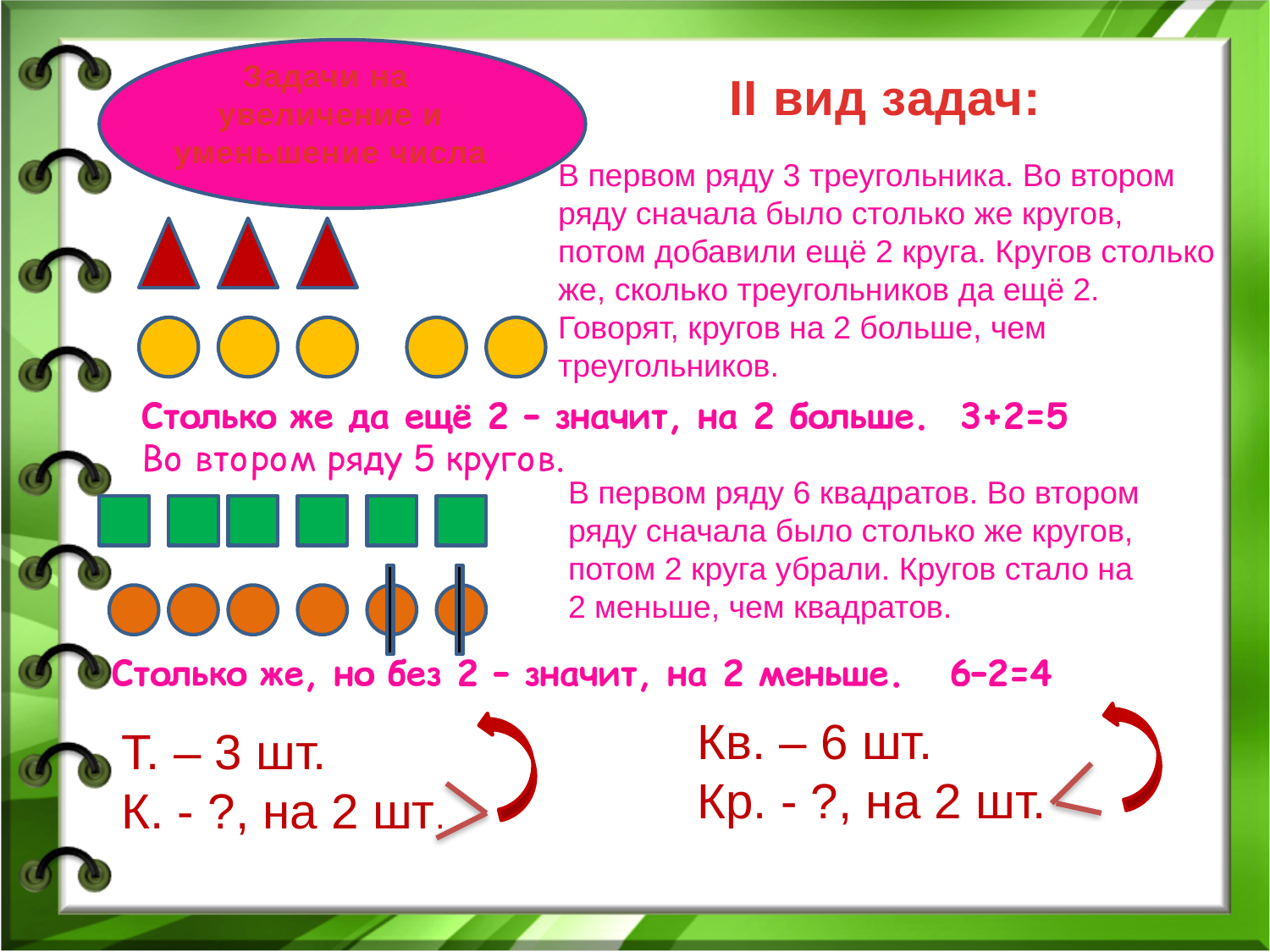

Задачи на
увеличение и
уменьшение числа
II вид задач:
В первом ряду 3 треугольника. Во втором ряду сначала было столько же кругов, потом добавили ещё 2 круга. Кругов столько же, сколько треугольников да ещё 2. Говорят, кругов на 2 больше, чем треугольников.

Столько же да ещё 2 – значит, на 2 больше.  3+2=5
Во втором ряду 5 кругов.
В первом ряду 6 квадратов. Во втором ряду сначала было столько же кругов, потом 2 круга убрали. Кругов стало на 2 меньше, чем квадратов.

Столько же, но без 2 – значит, на 2 меньше.   6–2=4
Кв. – 6 шт.
Кр. - ?, на 2 шт.
Т. – 3 шт.
К. - ?, на 2 шт.